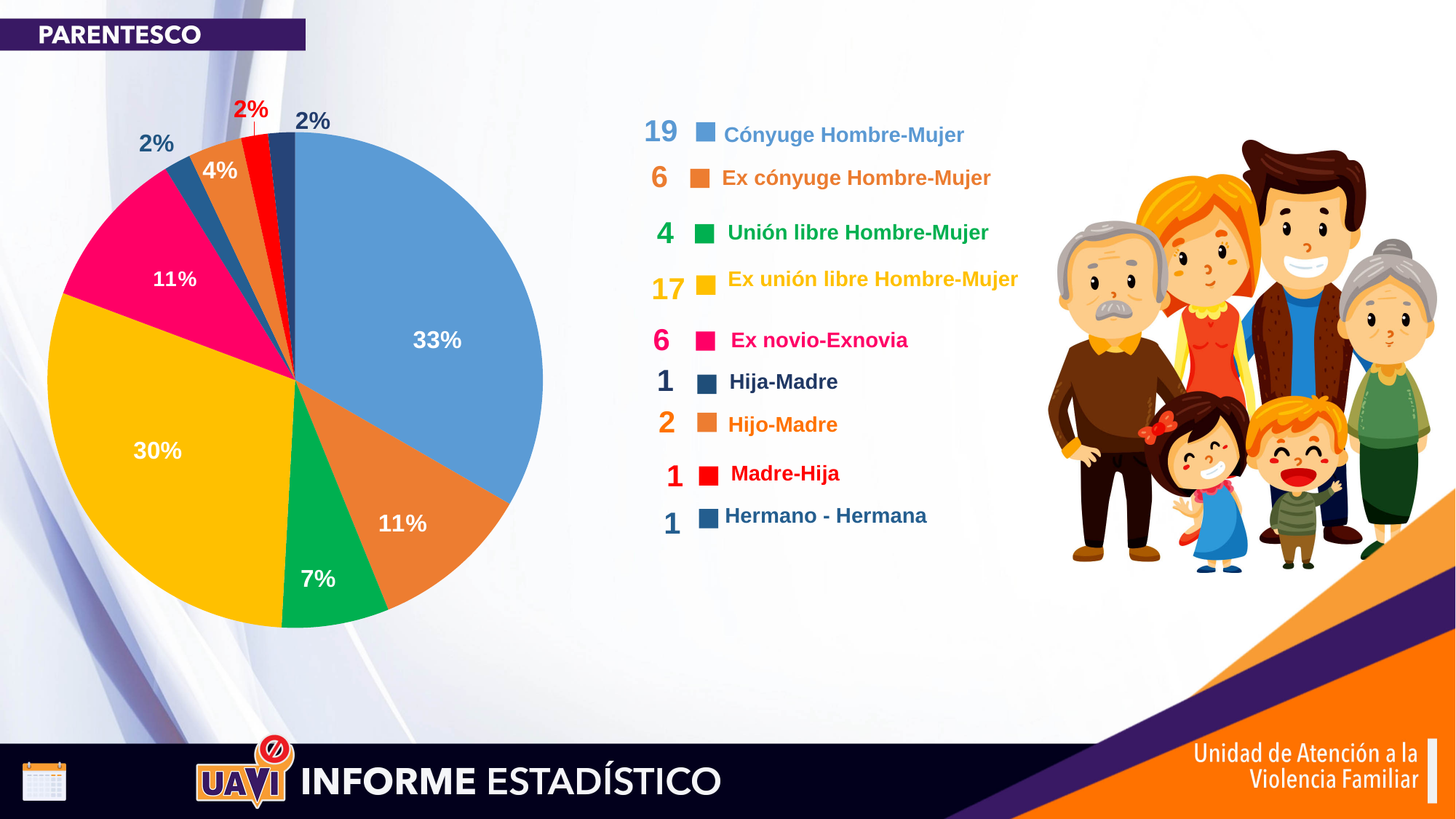

### Chart

| Category | Ventas |
|---|---|
| conyuge h m | 19.0 |
| ex conyuge h m | 6.0 |
| union libre h m | 4.0 |
| ex union libre h m | 17.0 |
| ex novio novia | 6.0 |
|  | None |
| hija madre | 1.0 |
| hijo madre | 2.0 |
|  | None |
|  | None |
| MADRE HIJA | 1.0 |
| Hemno-hermna | 1.0 |
19
Cónyuge Hombre-Mujer

6
Ex cónyuge Hombre-Mujer

4
Unión libre Hombre-Mujer

Ex unión libre Hombre-Mujer
17

6
Ex novio-Exnovia

1
Hija-Madre

2
Hijo-Madre

1
Madre-Hija

Hermano - Hermana
1